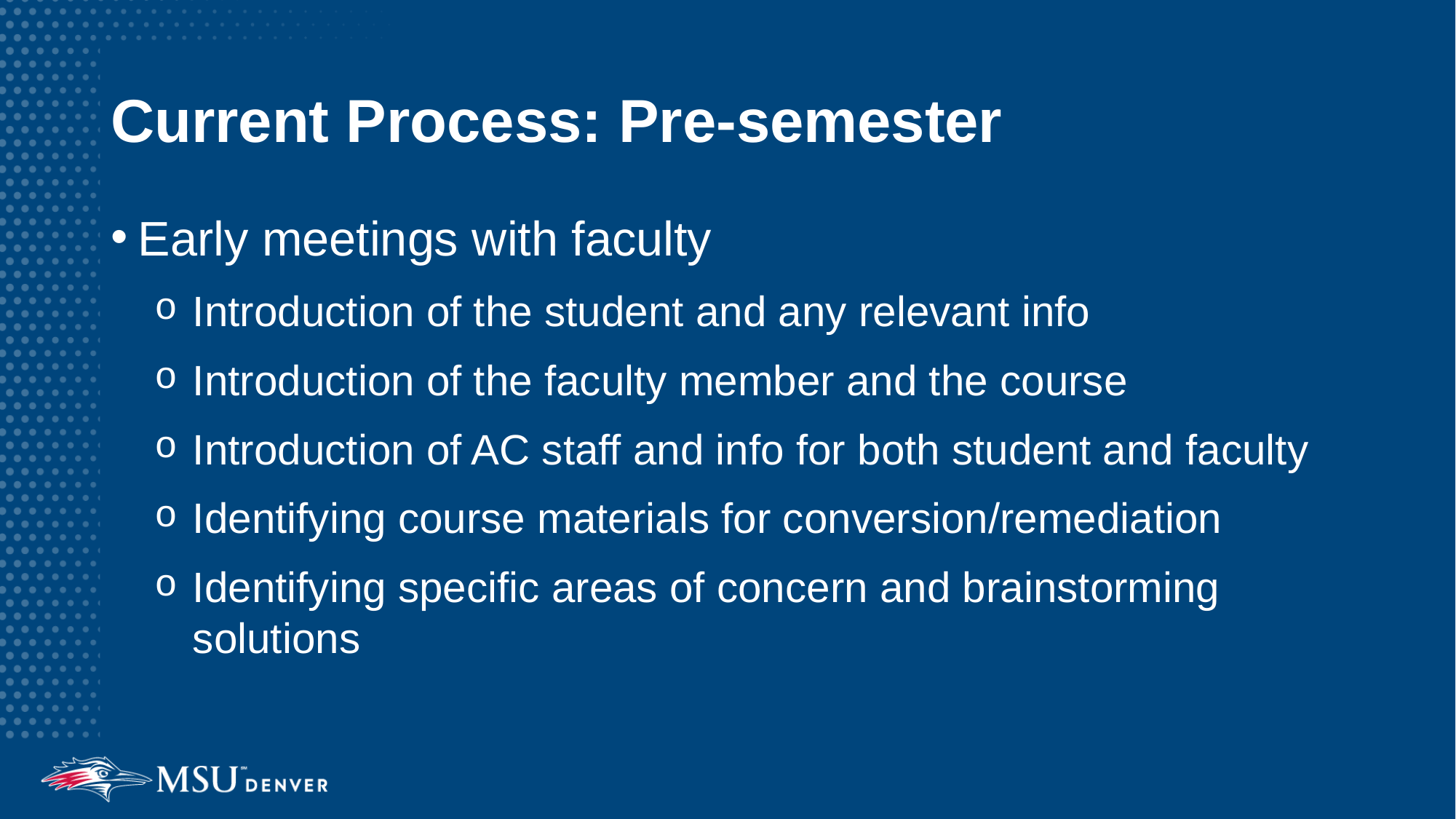

# Current Process: Pre-semester
Early meetings with faculty
Introduction of the student and any relevant info
Introduction of the faculty member and the course
Introduction of AC staff and info for both student and faculty
Identifying course materials for conversion/remediation
Identifying specific areas of concern and brainstorming solutions